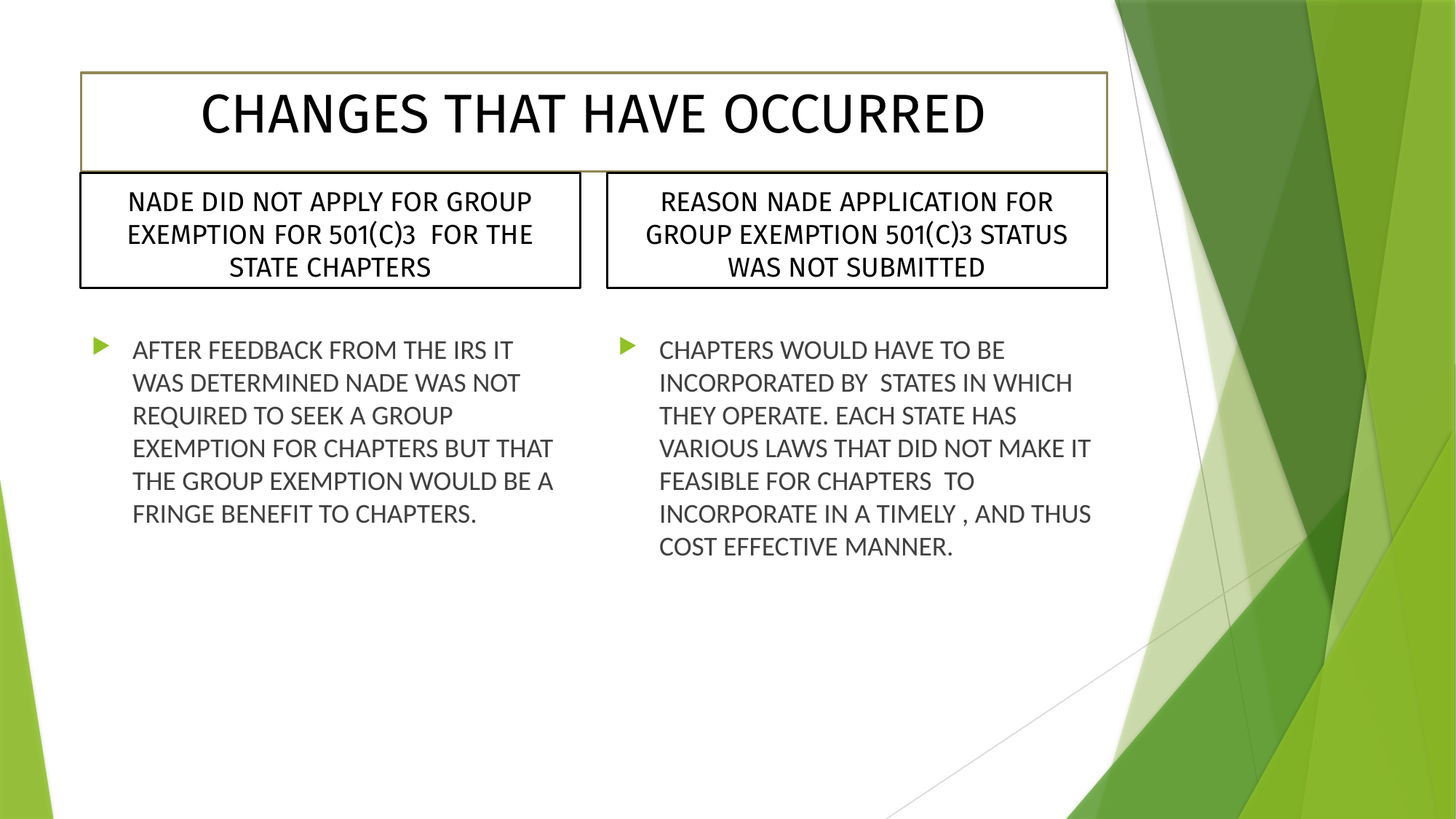

# CHANGES THAT HAVE OCCURRED
NADE DID NOT APPLY FOR GROUP EXEMPTION FOR 501(C)3  FOR THE STATE CHAPTERS
REASON NADE APPLICATION FOR GROUP EXEMPTION 501(C)3 STATUS WAS NOT SUBMITTED
AFTER FEEDBACK FROM THE IRS IT WAS DETERMINED NADE WAS NOT REQUIRED TO SEEK A GROUP EXEMPTION FOR CHAPTERS BUT THAT THE GROUP EXEMPTION WOULD BE A FRINGE BENEFIT TO CHAPTERS.
CHAPTERS WOULD HAVE TO BE INCORPORATED BY  STATES IN WHICH THEY OPERATE. EACH STATE HAS VARIOUS LAWS THAT DID NOT MAKE IT FEASIBLE FOR CHAPTERS  TO INCORPORATE IN A TIMELY , AND THUS COST EFFECTIVE MANNER.